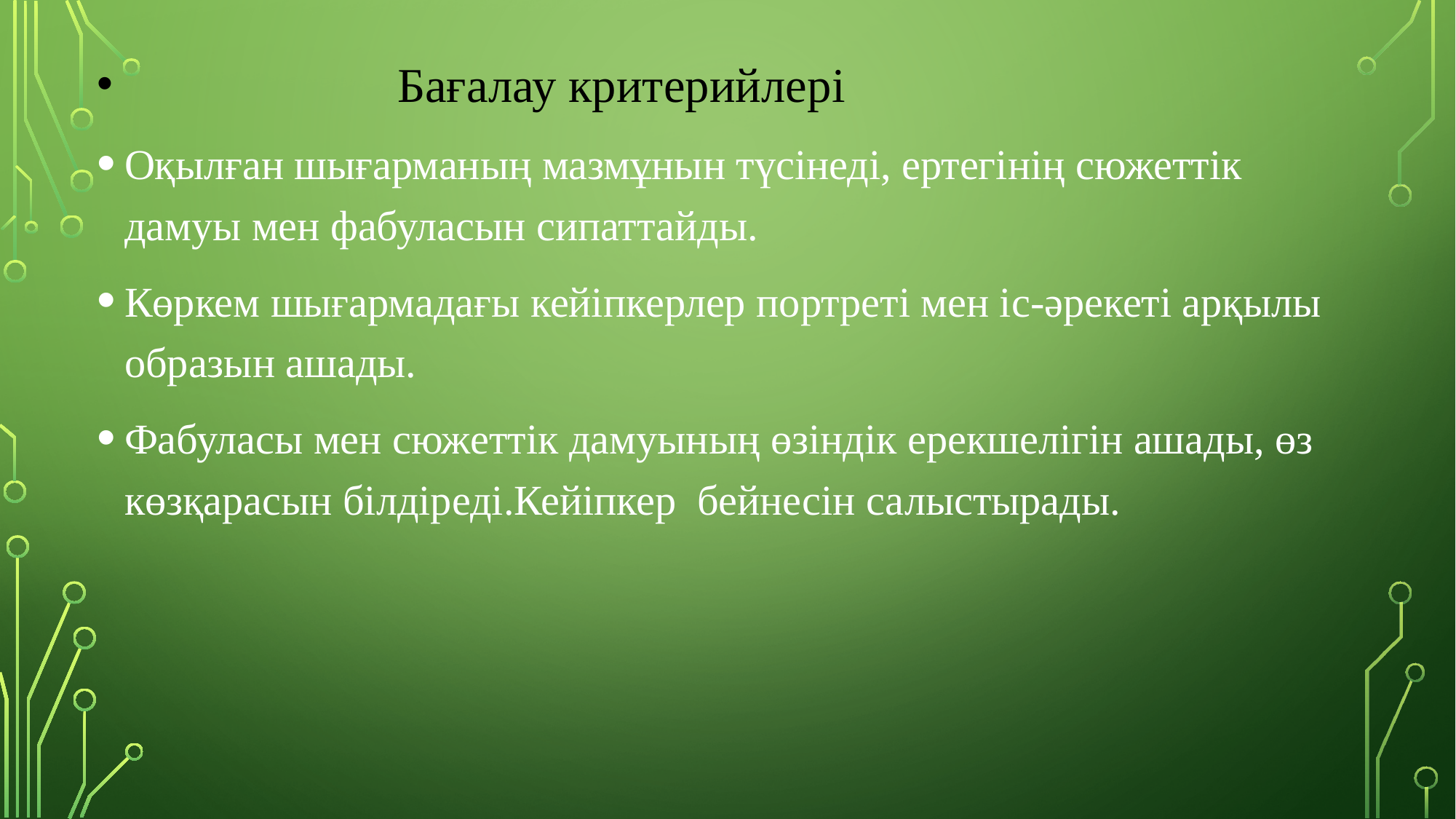

Бағалау критерийлері
Оқылған шығарманың мазмұнын түсінеді, ертегінің сюжеттік дамуы мен фабуласын сипаттайды.
Көркем шығармадағы кейіпкерлер портреті мен іс-әрекеті арқылы образын ашады.
Фабуласы мен сюжеттік дамуының өзіндік ерекшелігін ашады, өз көзқарасын білдіреді.Кейіпкер  бейнесін салыстырады.